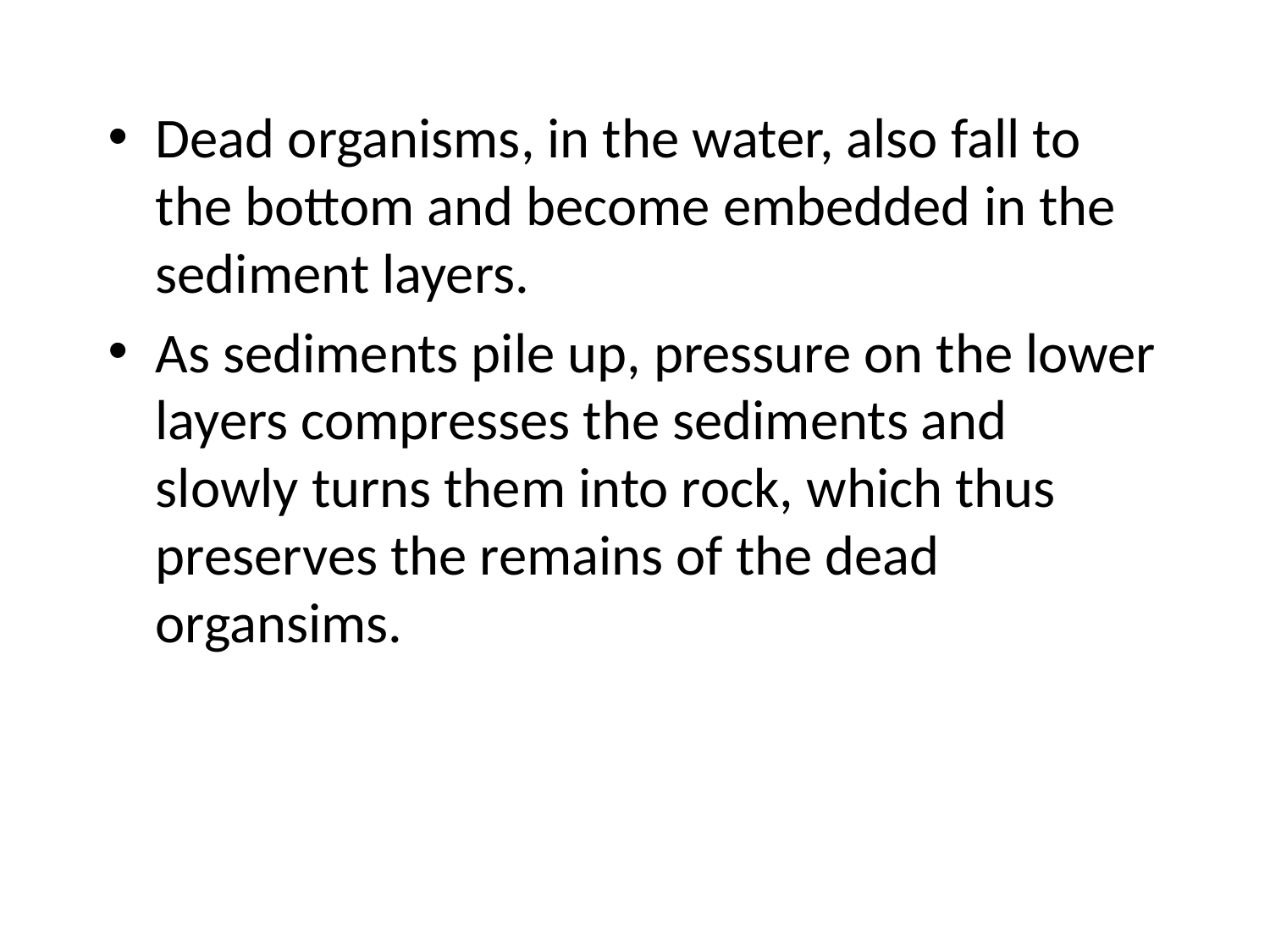

#
Dead organisms, in the water, also fall to the bottom and become embedded in the sediment layers.
As sediments pile up, pressure on the lower layers compresses the sediments and slowly turns them into rock, which thus preserves the remains of the dead organsims.